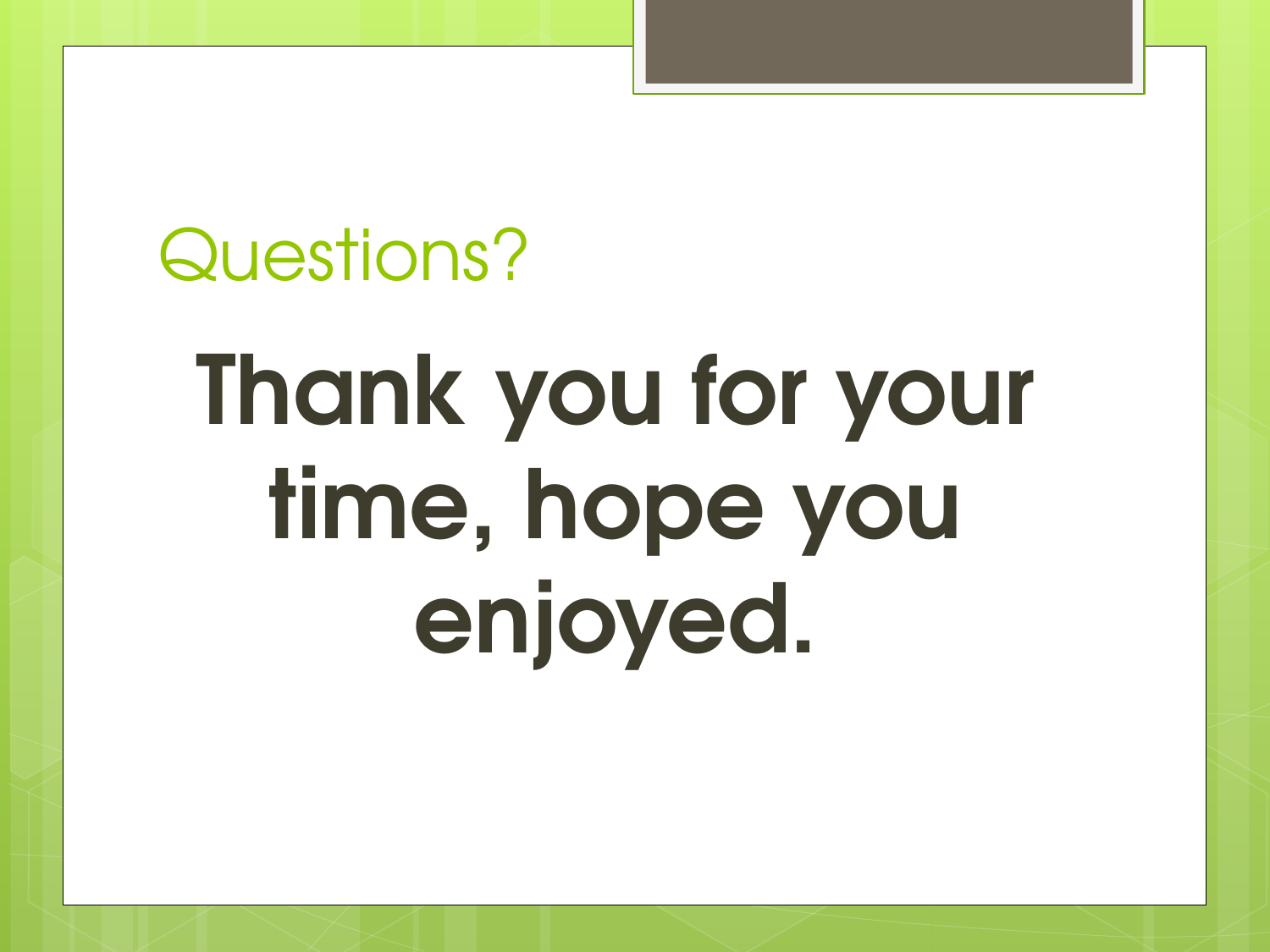

# Questions?
Thank you for your time, hope you enjoyed.